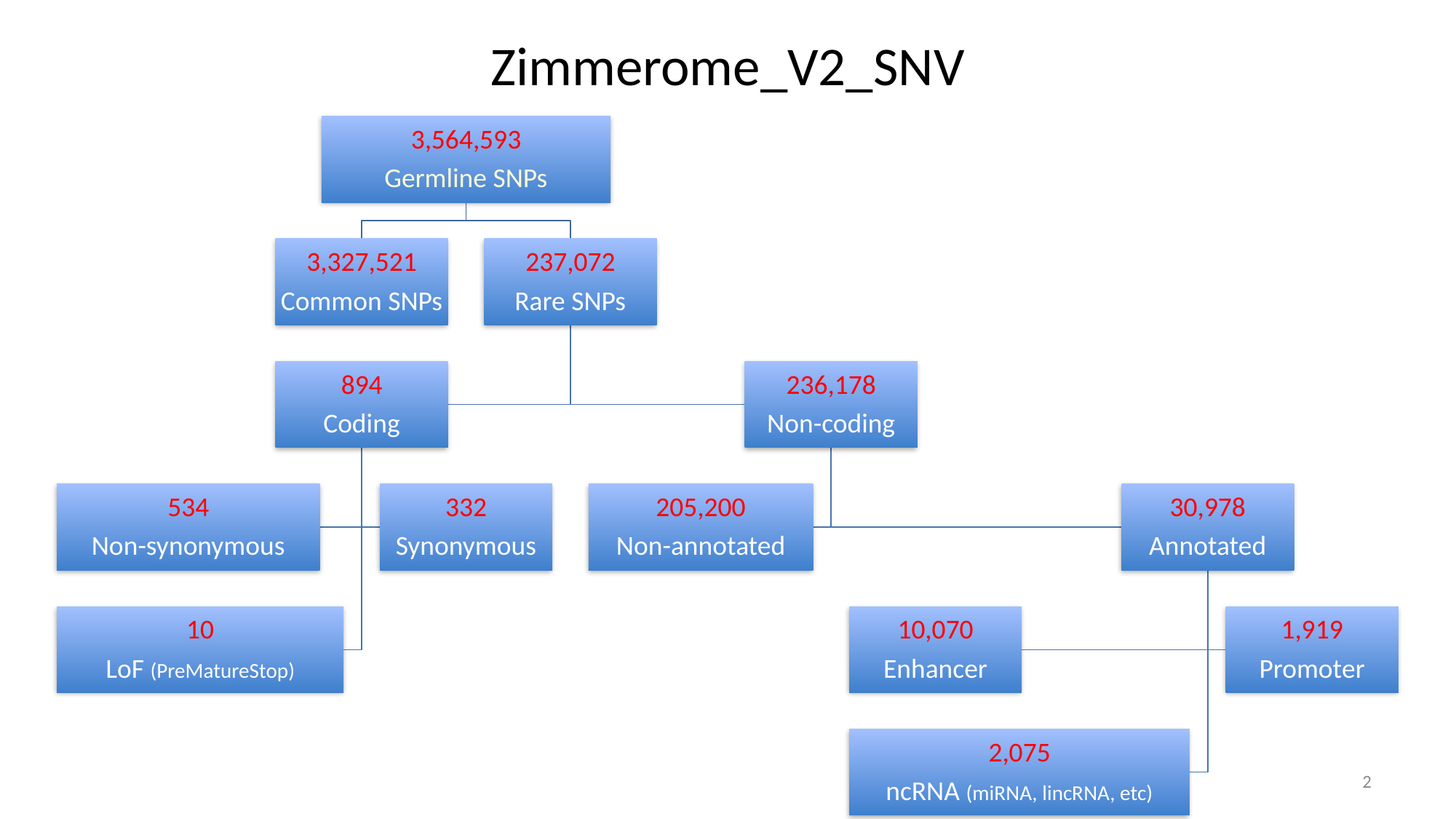

# Zimmerome_V2_SNV
3,564,593
Germline SNPs
3,327,521
Common SNPs
237,072
Rare SNPs
894
Coding
534
Non-synonymous
332
Synonymous
10
LoF (PreMatureStop)
236,178
Non-coding
205,200
Non-annotated
30,978
Annotated
10,070
Enhancer
1,919
Promoter
2,075
ncRNA (miRNA, lincRNA, etc)
2